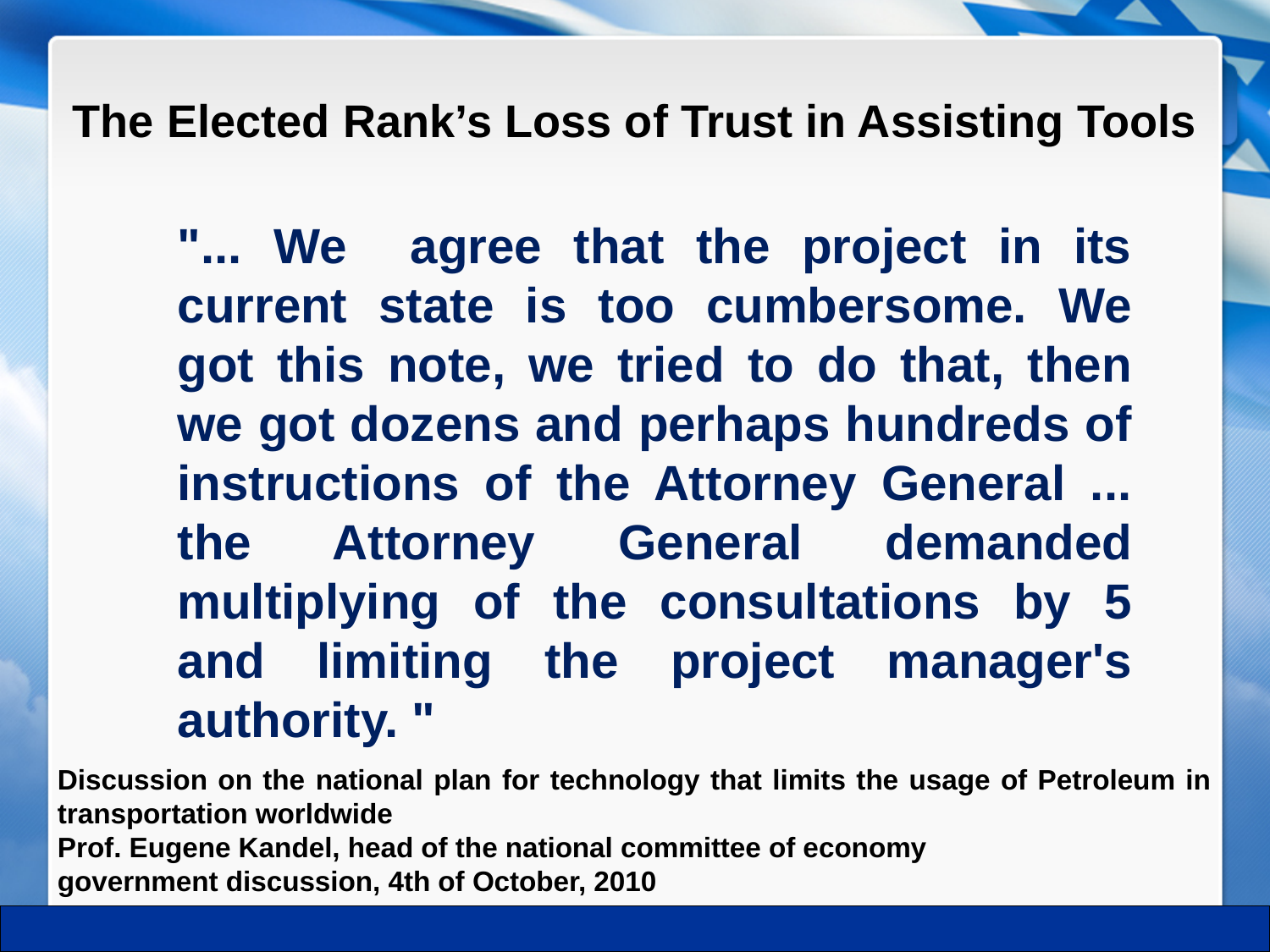

The Elected Rank’s Loss of Trust in Assisting Tools
"... We  agree that the project in its current state is too cumbersome. We got this note, we tried to do that, then we got dozens and perhaps hundreds of instructions of the Attorney General ... the Attorney General demanded multiplying of the consultations by 5 and limiting the project manager's authority. "
Discussion on the national plan for technology that limits the usage of Petroleum in transportation worldwide
Prof. Eugene Kandel, head of the national committee of economy
government discussion, 4th of October, 2010